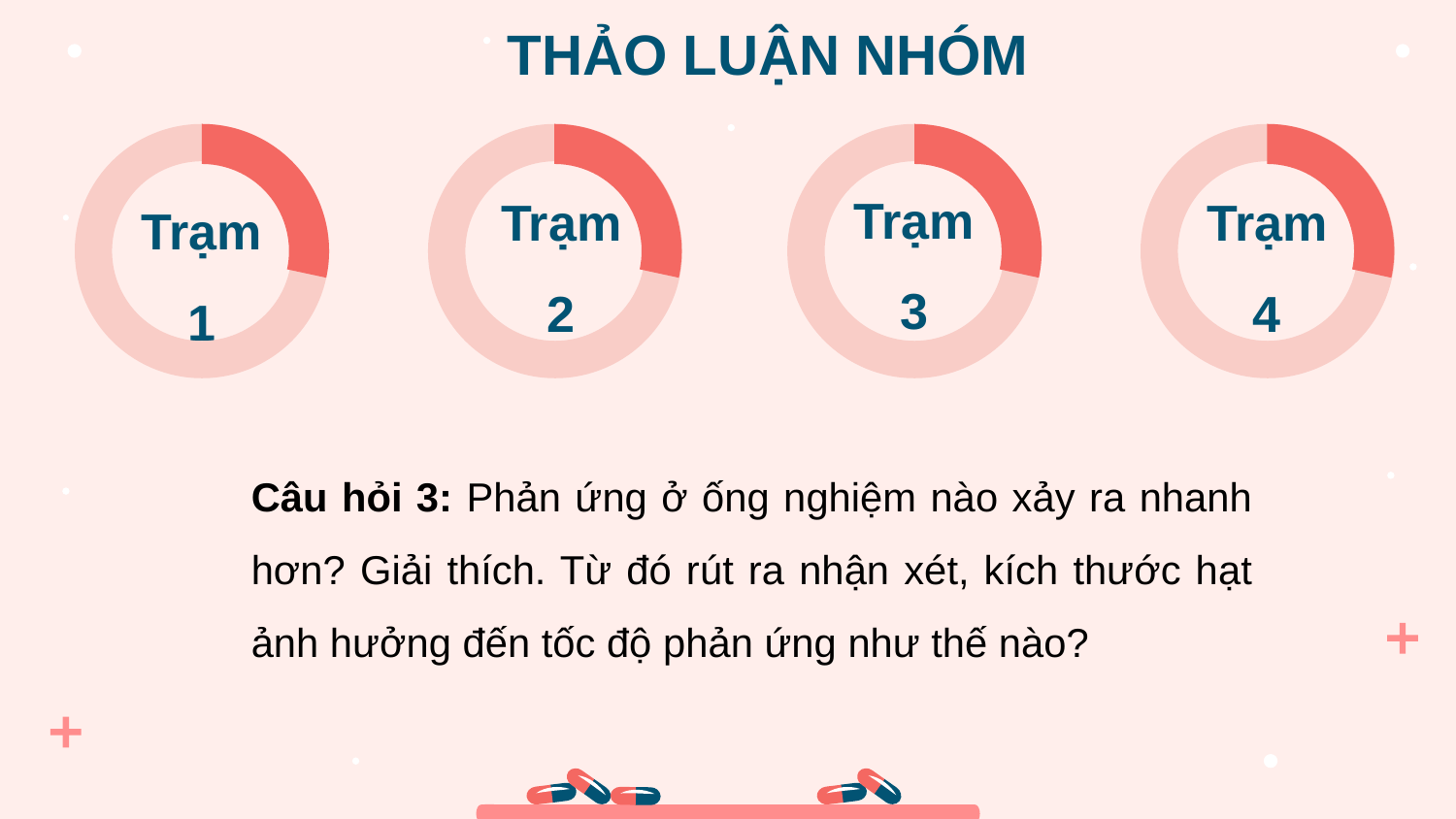

THẢO LUẬN NHÓM

Trạm 3
Trạm 2
Trạm 4
# Trạm 1
Câu hỏi 3: Phản ứng ở ống nghiệm nào xảy ra nhanh hơn? Giải thích. Từ đó rút ra nhận xét, kích thước hạt ảnh hưởng đến tốc độ phản ứng như thế nào?